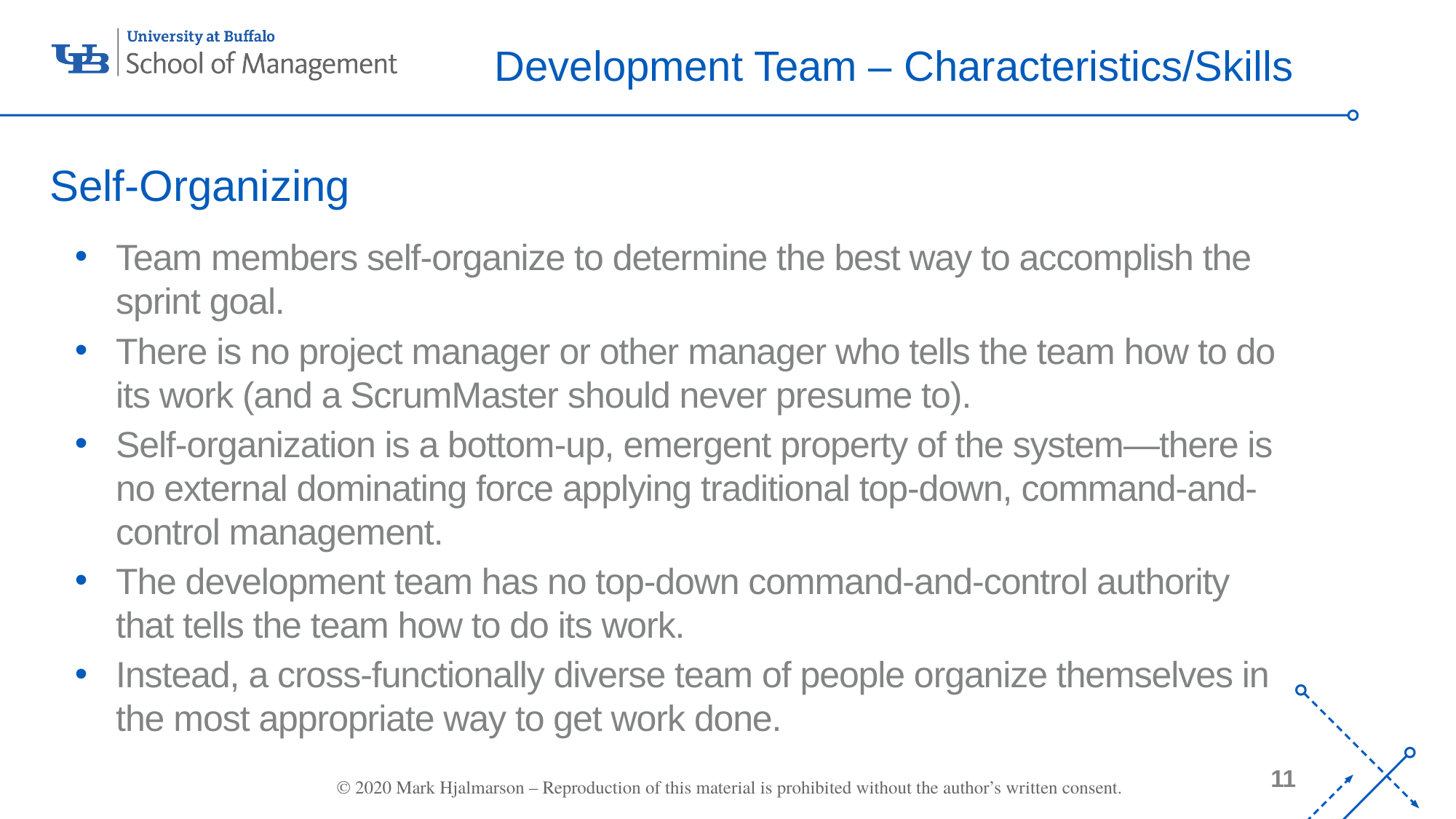

# Development Team – Characteristics/Skills
Self-Organizing
Team members self-organize to determine the best way to accomplish the sprint goal.
There is no project manager or other manager who tells the team how to do its work (and a ScrumMaster should never presume to).
Self-organization is a bottom-up, emergent property of the system—there is no external dominating force applying traditional top-down, command-and-control management.
The development team has no top-down command-and-control authority that tells the team how to do its work.
Instead, a cross-functionally diverse team of people organize themselves in the most appropriate way to get work done.